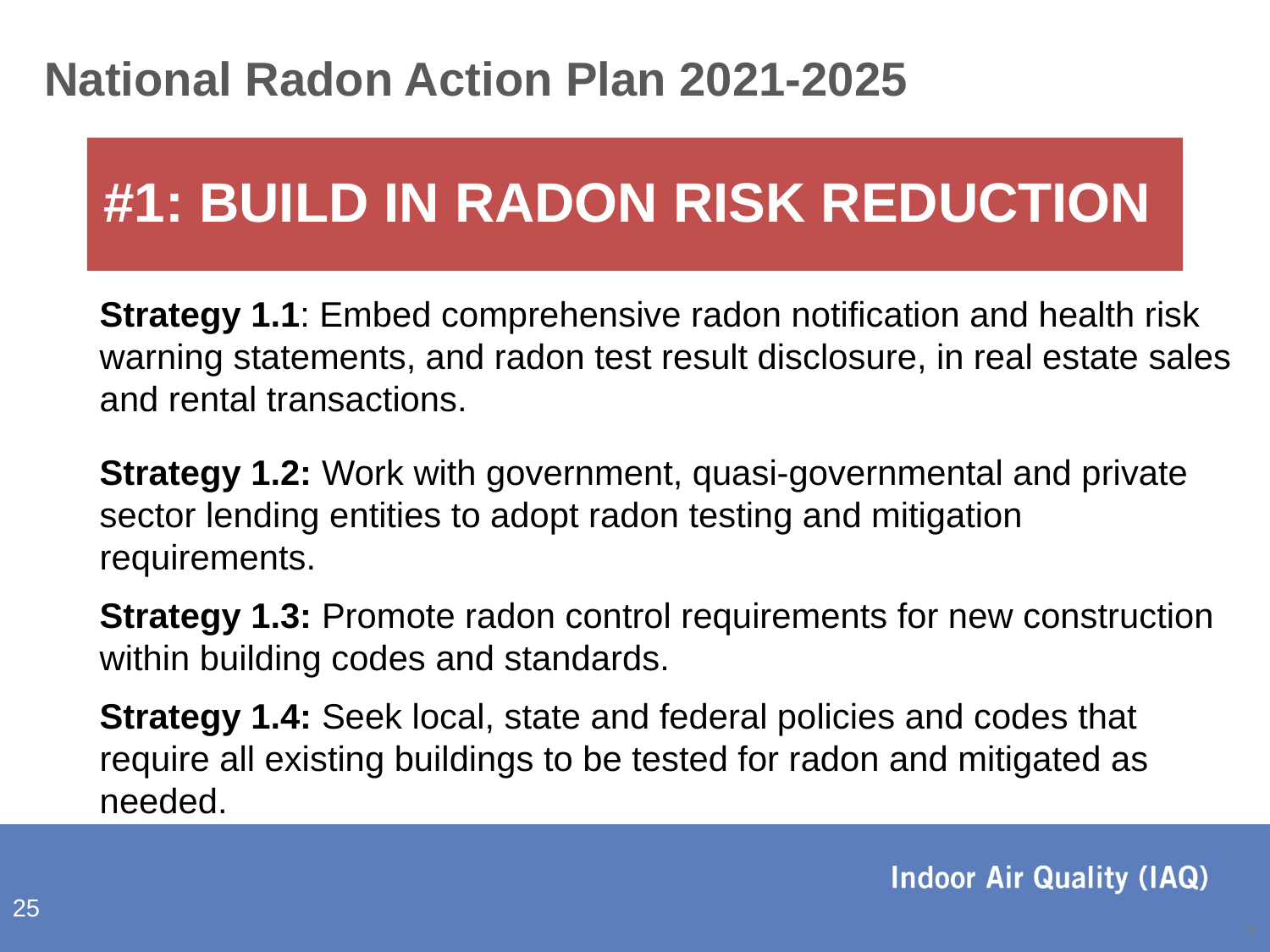

National Radon Action Plan 2021-2025
#1: BUILD IN RADON RISK REDUCTION
Strategy 1.1: Embed comprehensive radon notification and health risk warning statements, and radon test result disclosure, in real estate sales and rental transactions.
Strategy 1.2: Work with government, quasi-governmental and private sector lending entities to adopt radon testing and mitigation requirements.
Strategy 1.3: Promote radon control requirements for new construction within building codes and standards.
Strategy 1.4: Seek local, state and federal policies and codes that require all existing buildings to be tested for radon and mitigated as needed.